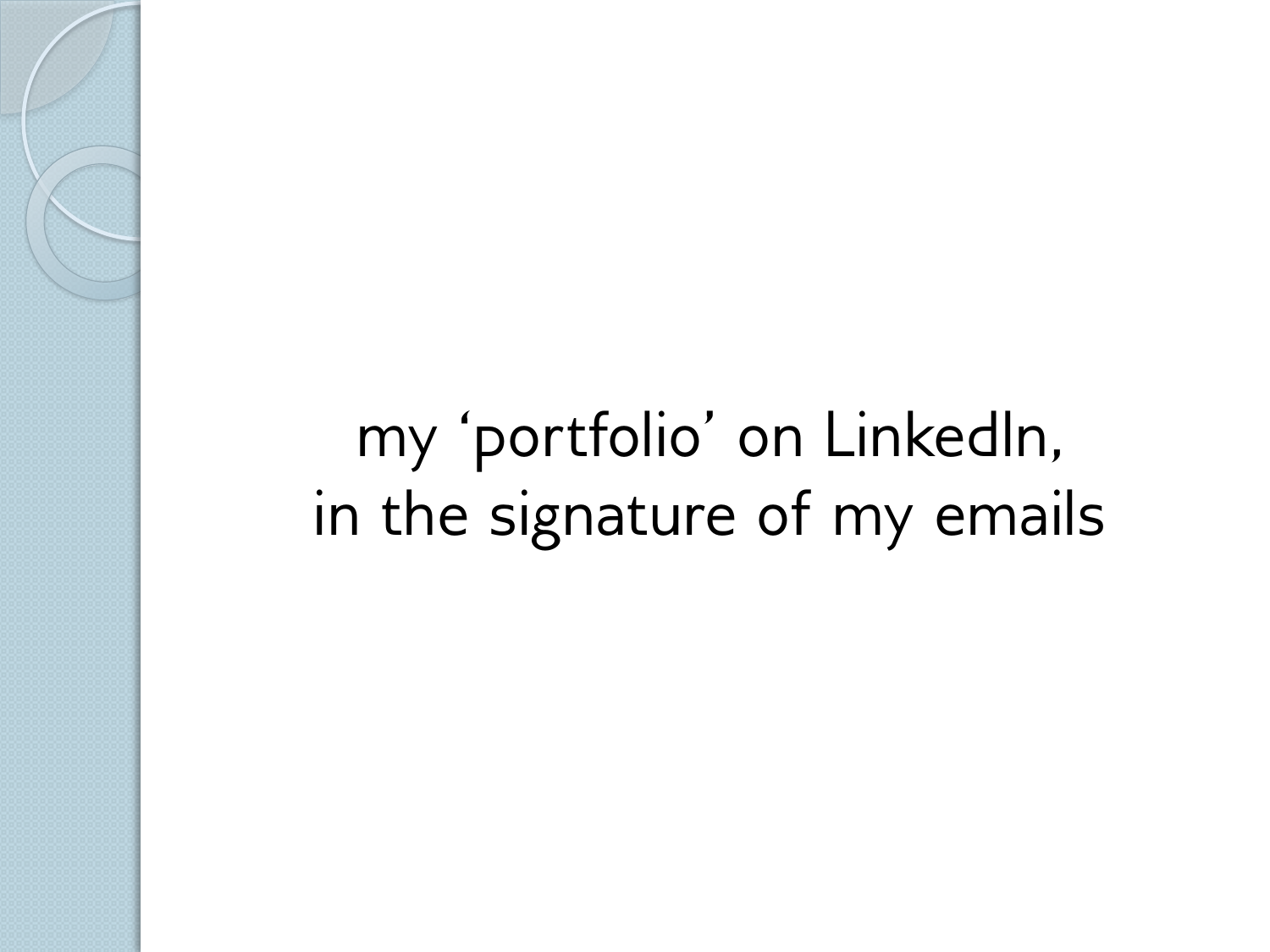

# my ‘portfolio’ on LinkedIn, in the signature of my emails